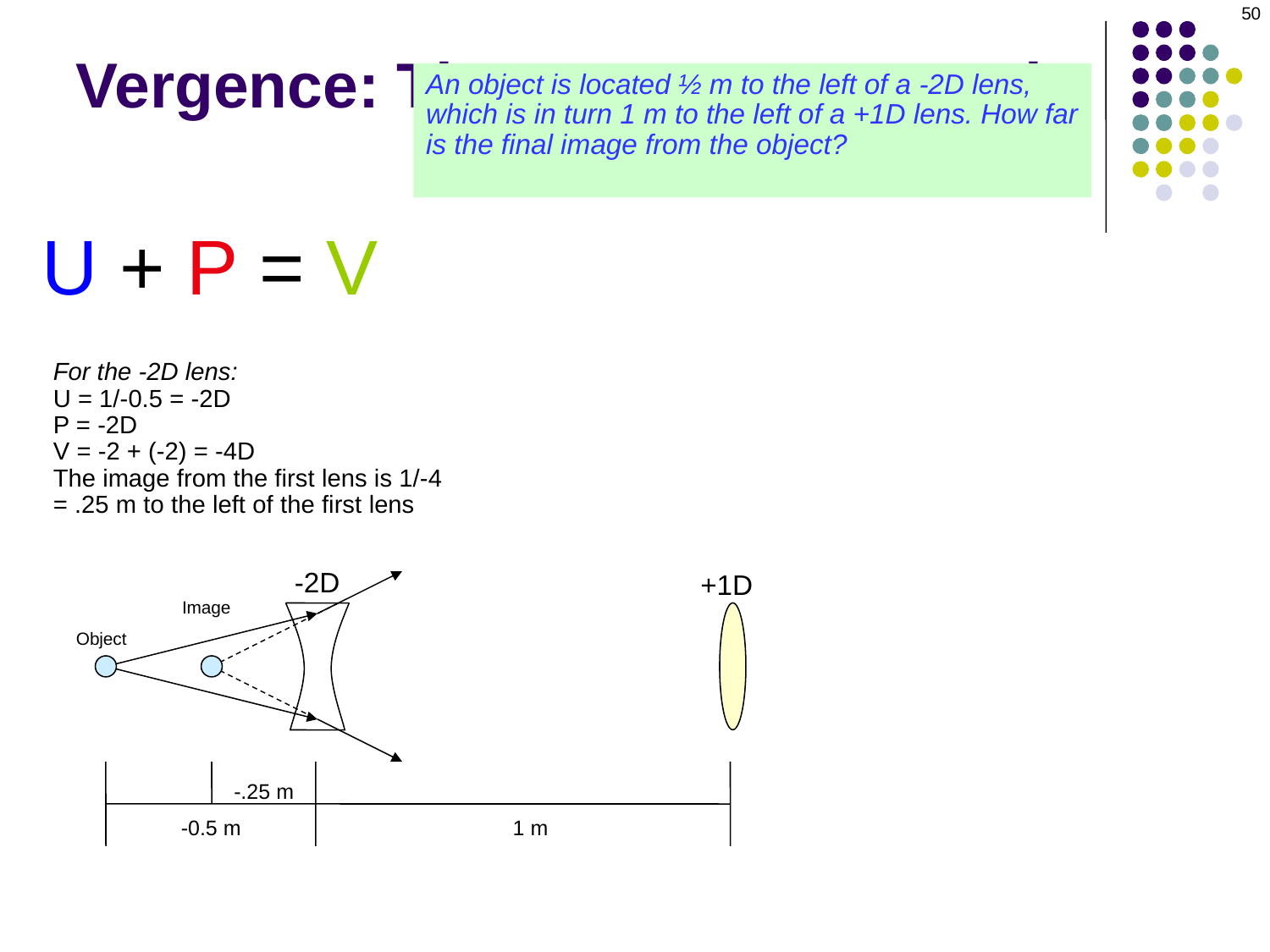

50
Vergence: The Vergence Formula
An object is located ½ m to the left of a -2D lens,
which is in turn 1 m to the left of a +1D lens. How far
is the final image from the object?
6.50 m.
U + P = V
For the -2D lens:
U = 1/-0.5 = -2D
P = -2D
V = -2 + (-2) = -4D
The image from the first lens is 1/-4
= .25 m to the left of the first lens
-2D
+1D

Image

Object

-.25 m

-0.5 m
1 m